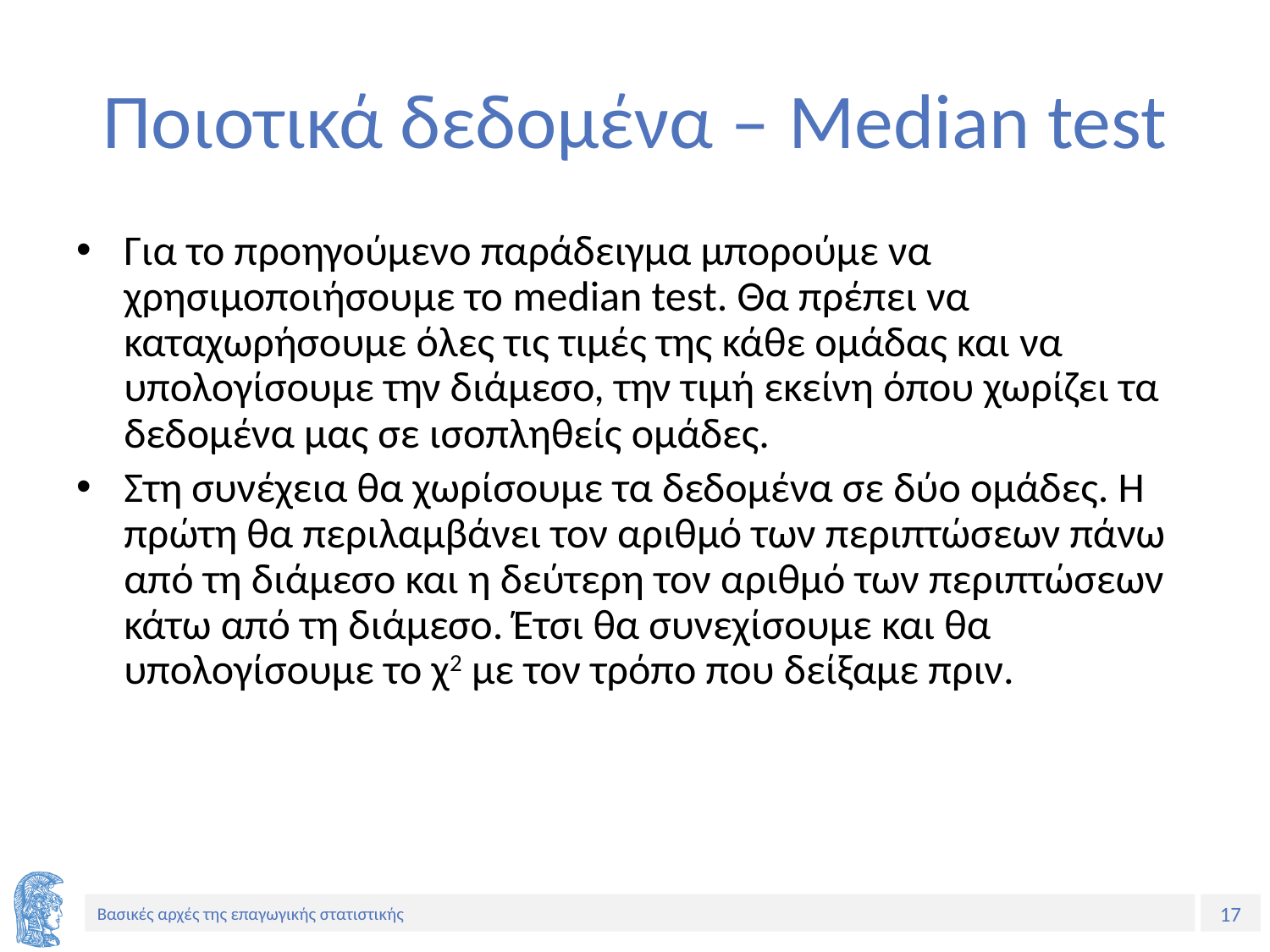

# Ποιοτικά δεδομένα – Median test
Για το προηγούμενο παράδειγμα μπορούμε να χρησιμοποιήσουμε το median test. Θα πρέπει να καταχωρήσουμε όλες τις τιμές της κάθε ομάδας και να υπολογίσουμε την διάμεσο, την τιμή εκείνη όπου χωρίζει τα δεδομένα μας σε ισοπληθείς ομάδες.
Στη συνέχεια θα χωρίσουμε τα δεδομένα σε δύο ομάδες. Η πρώτη θα περιλαμβάνει τον αριθμό των περιπτώσεων πάνω από τη διάμεσο και η δεύτερη τον αριθμό των περιπτώσεων κάτω από τη διάμεσο. Έτσι θα συνεχίσουμε και θα υπολογίσουμε το χ2 με τον τρόπο που δείξαμε πριν.